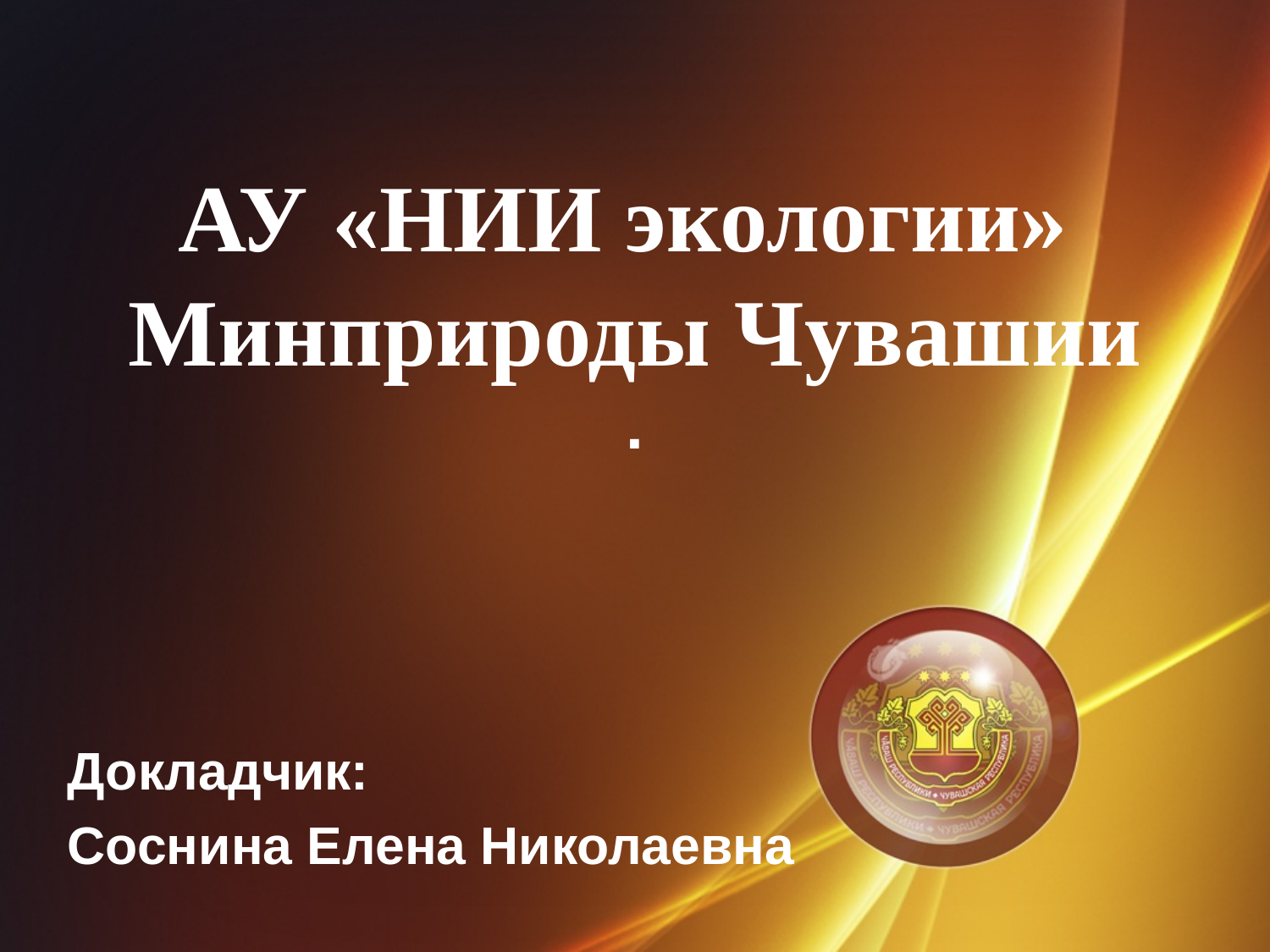

# АУ «НИИ экологии» Минприроды Чувашии .

Докладчик:
Соснина Елена Николаевна